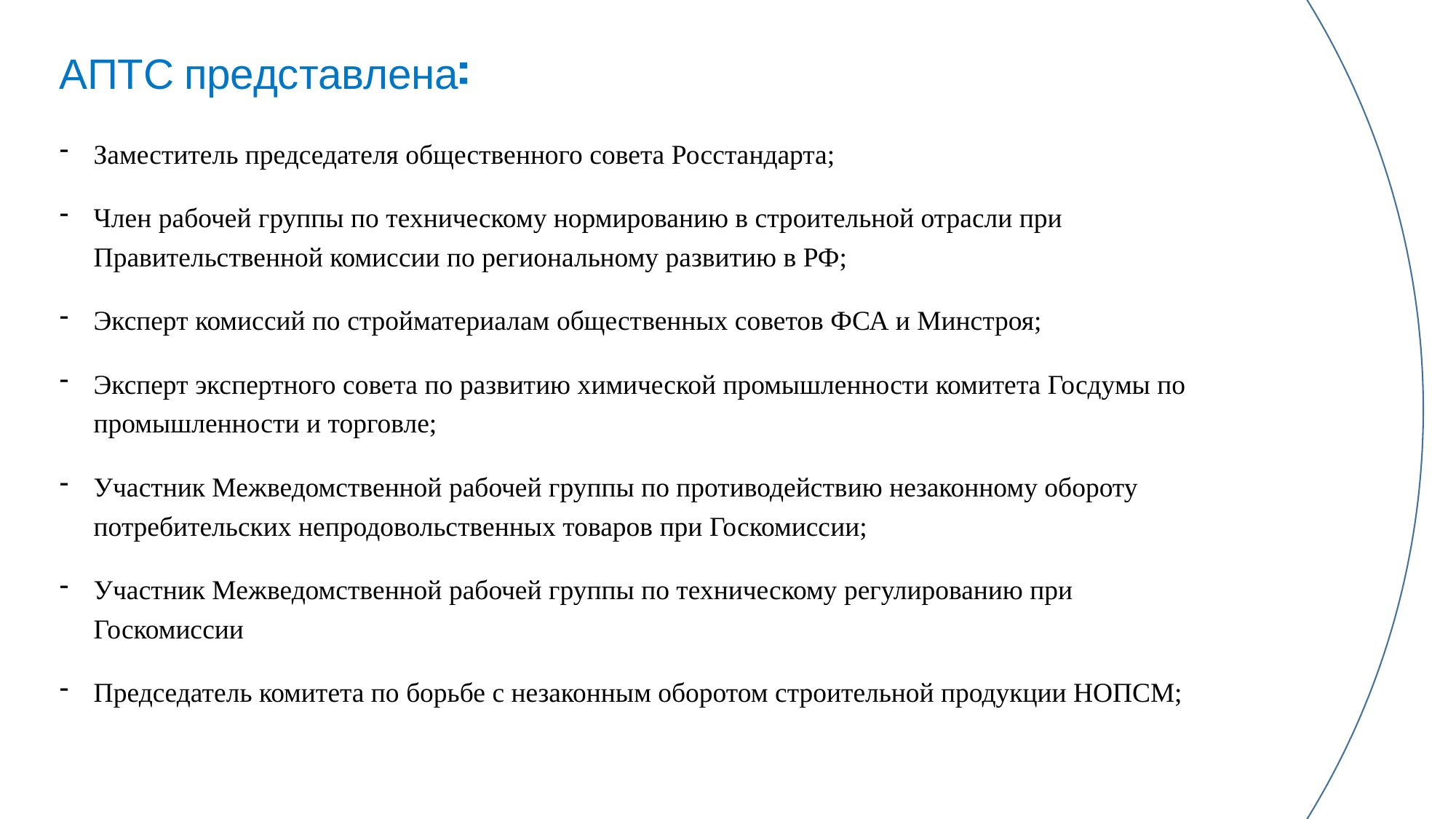

На данный момент существует более 2000 (!) добровольных систем

АПТС представлена:
Заместитель председателя общественного совета Росстандарта;
Член рабочей группы по техническому нормированию в строительной отрасли при Правительственной комиссии по региональному развитию в РФ;
Эксперт комиссий по стройматериалам общественных советов ФСА и Минстроя;
Эксперт экспертного совета по развитию химической промышленности комитета Госдумы по промышленности и торговле;
Участник Межведомственной рабочей группы по противодействию незаконному обороту потребительских непродовольственных товаров при Госкомиссии;
Участник Межведомственной рабочей группы по техническому регулированию при Госкомиссии
Председатель комитета по борьбе с незаконным оборотом строительной продукции НОПСМ;